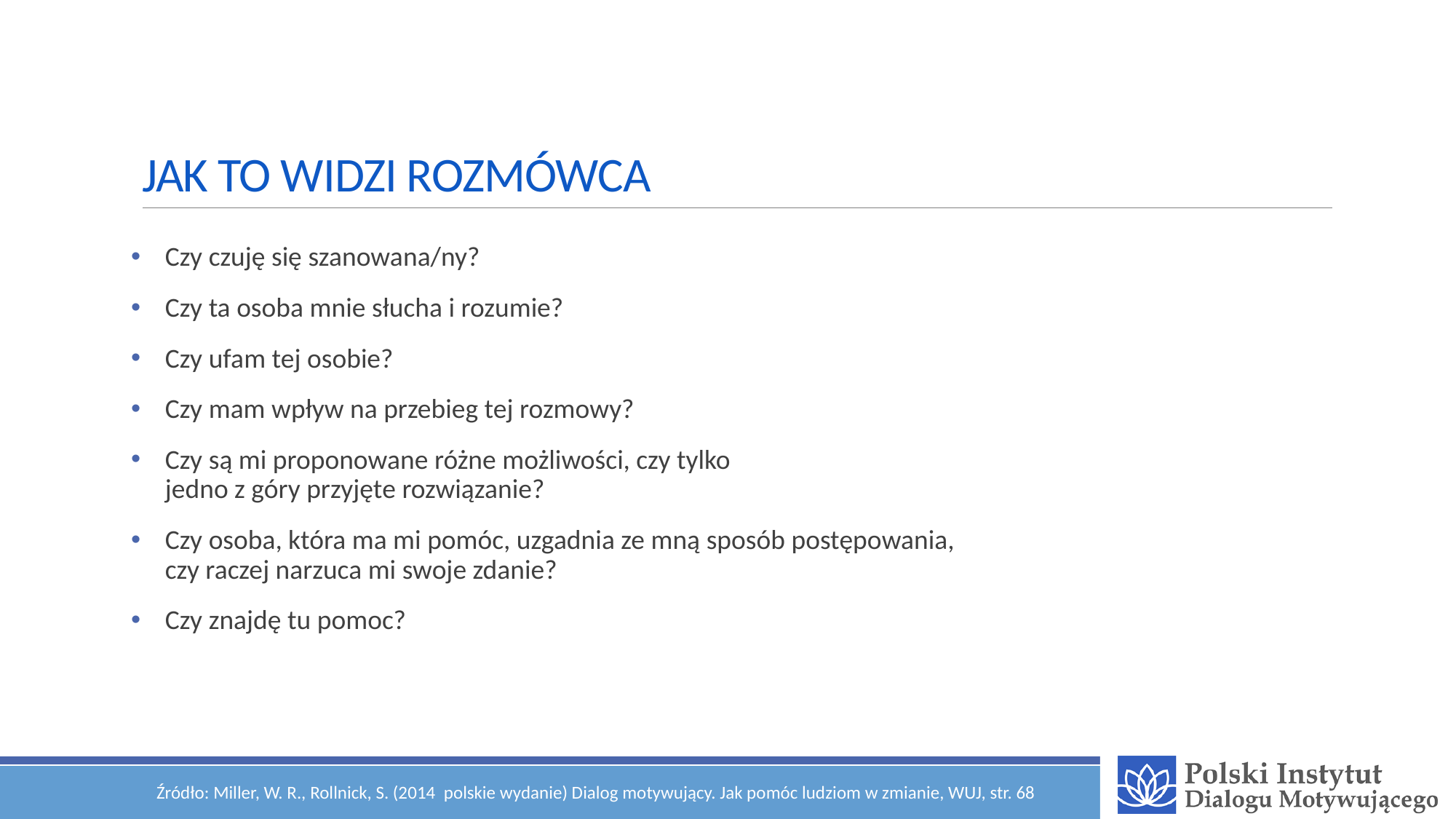

# JAK TO WIDZI ROZMÓWCA
Czy czuję się szanowana/ny?
Czy ta osoba mnie słucha i rozumie?
Czy ufam tej osobie?
Czy mam wpływ na przebieg tej rozmowy?
Czy są mi proponowane różne możliwości, czy tylko
jedno z góry przyjęte rozwiązanie?
Czy osoba, która ma mi pomóc, uzgadnia ze mną sposób postępowania,
czy raczej narzuca mi swoje zdanie?
Czy znajdę tu pomoc?

Źródło: Miller, W. R., Rollnick, S. (2014  polskie wydanie) Dialog motywujący. Jak pomóc ludziom w zmianie, WUJ, str. 68